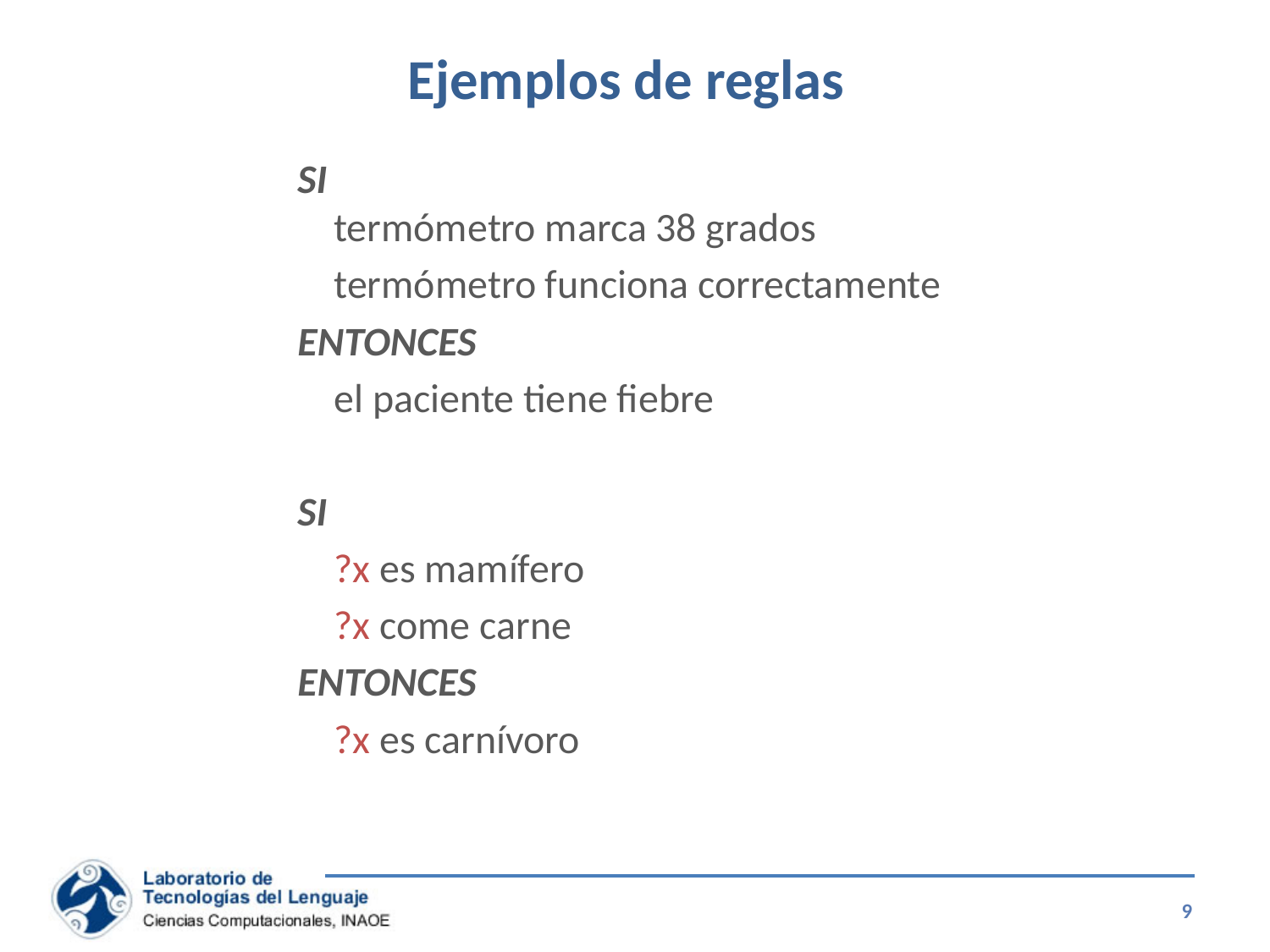

# Ejemplos de reglas
SI
    termómetro marca 38 grados
    termómetro funciona correctamente
ENTONCES
    el paciente tiene fiebre

SI
    ?x es mamífero
    ?x come carne
ENTONCES
    ?x es carnívoro
9